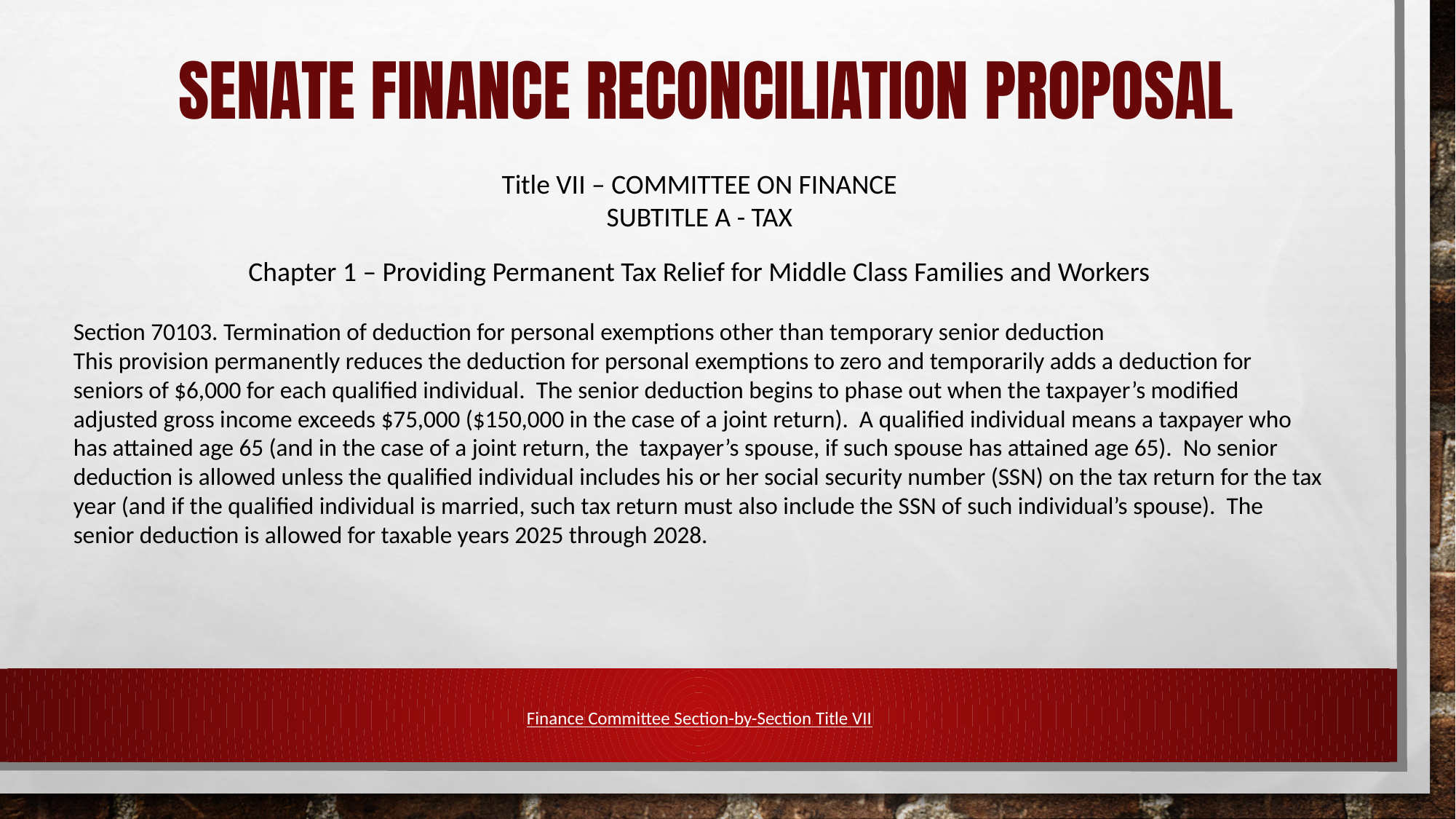

# SENATE FINANCE reconciliation PROPOSAL
Title VII – COMMITTEE ON FINANCE
SUBTITLE A - TAX

Chapter 1 – Providing Permanent Tax Relief for Middle Class Families and Workers

Section 70103. Termination of deduction for personal exemptions other than temporary senior deduction
This provision permanently reduces the deduction for personal exemptions to zero and temporarily adds a deduction for seniors of $6,000 for each qualified individual.  The senior deduction begins to phase out when the taxpayer’s modified adjusted gross income exceeds $75,000 ($150,000 in the case of a joint return).  A qualified individual means a taxpayer who has attained age 65 (and in the case of a joint return, the  taxpayer’s spouse, if such spouse has attained age 65).  No senior deduction is allowed unless the qualified individual includes his or her social security number (SSN) on the tax return for the tax year (and if the qualified individual is married, such tax return must also include the SSN of such individual’s spouse).  The senior deduction is allowed for taxable years 2025 through 2028.
Finance Committee Section-by-Section Title VII